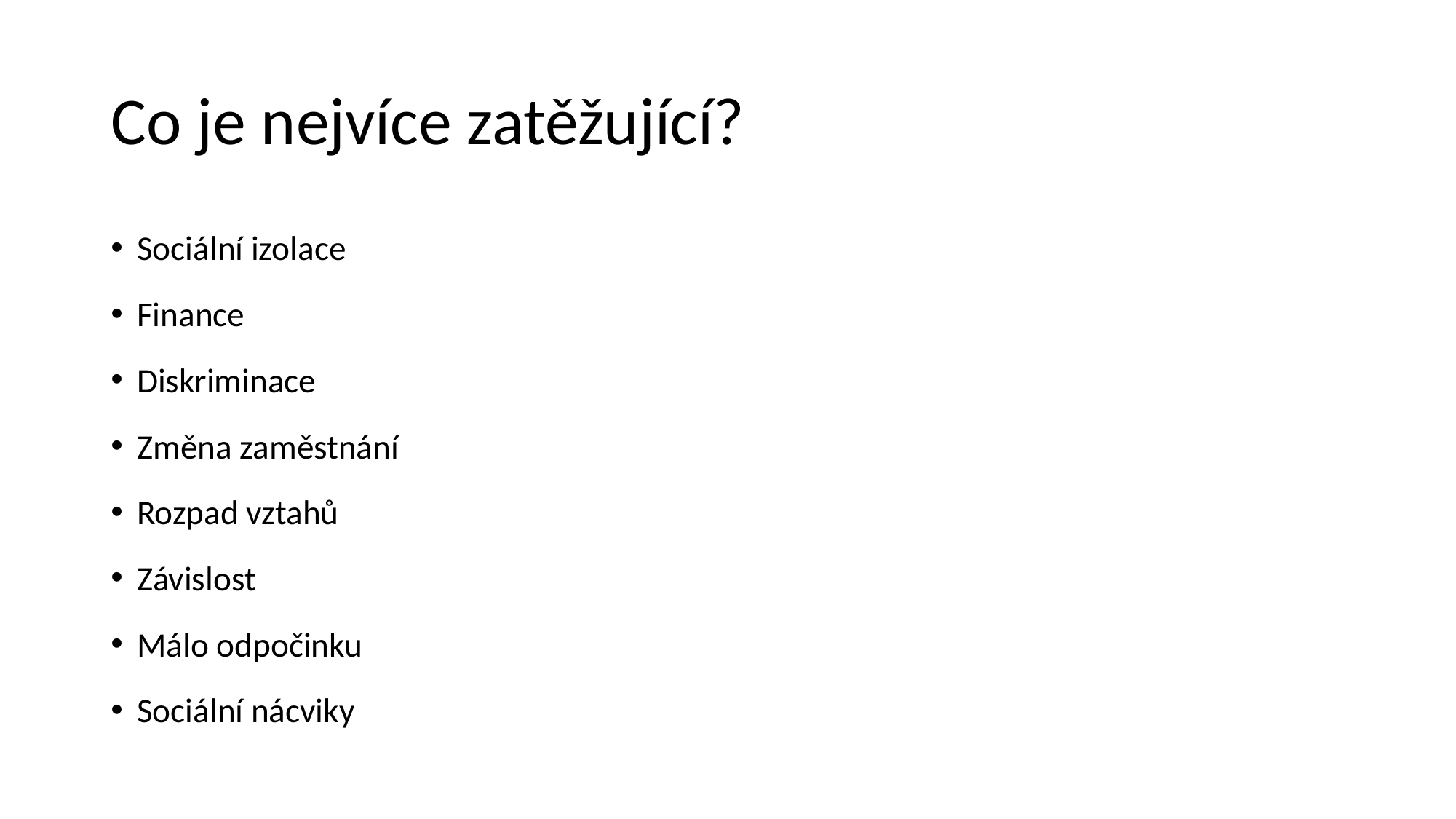

# Co je nejvíce zatěžující?
Sociální izolace
Finance
Diskriminace
Změna zaměstnání
Rozpad vztahů
Závislost
Málo odpočinku
Sociální nácviky